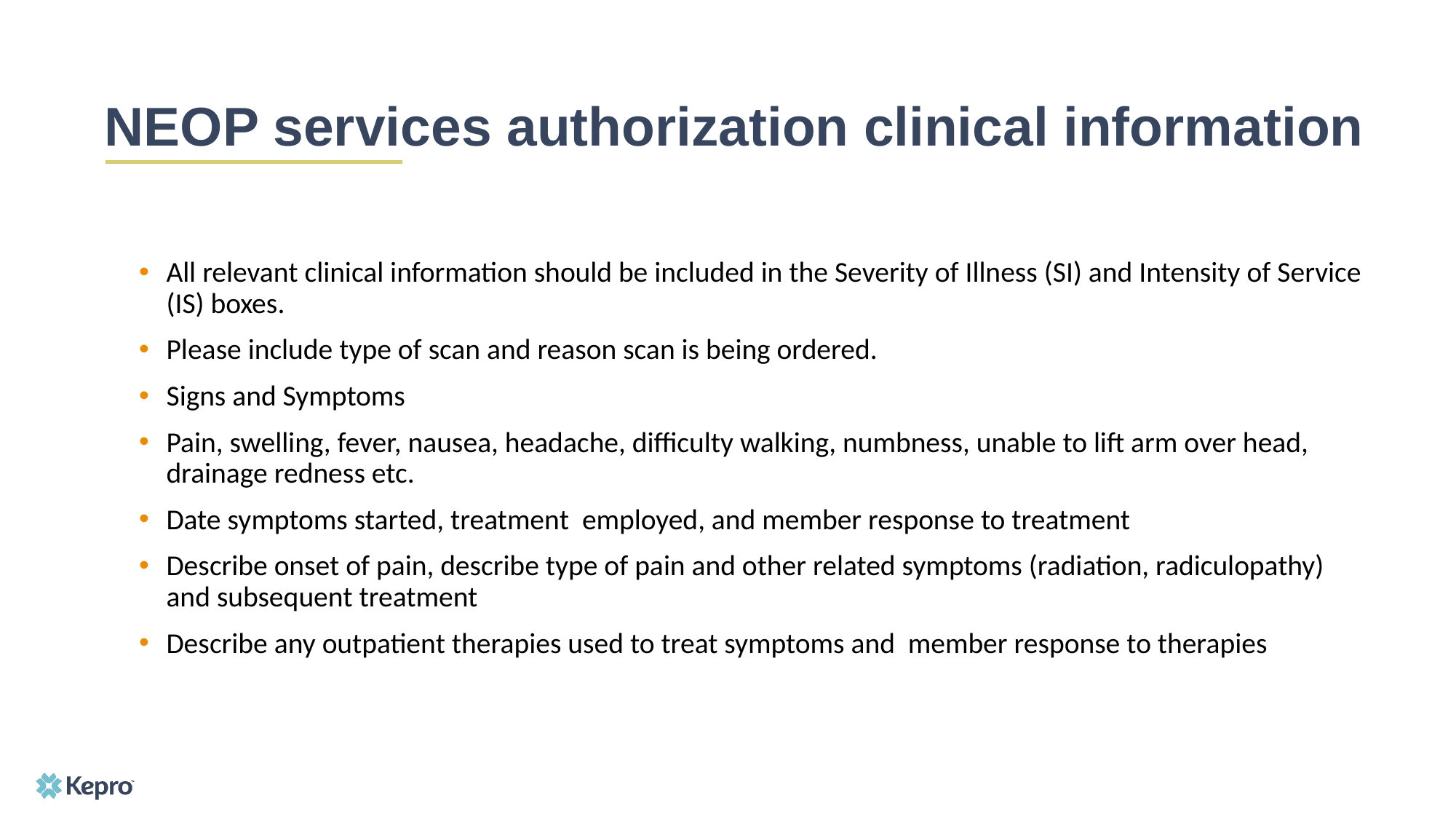

# NEOP services authorization clinical information
All relevant clinical information should be included in the Severity of Illness (SI) and Intensity of Service (IS) boxes.
Please include type of scan and reason scan is being ordered.
Signs and Symptoms
Pain, swelling, fever, nausea, headache, difficulty walking, numbness, unable to lift arm over head, drainage redness etc.
Date symptoms started, treatment  employed, and member response to treatment
Describe onset of pain, describe type of pain and other related symptoms (radiation, radiculopathy) and subsequent treatment
Describe any outpatient therapies used to treat symptoms and  member response to therapies